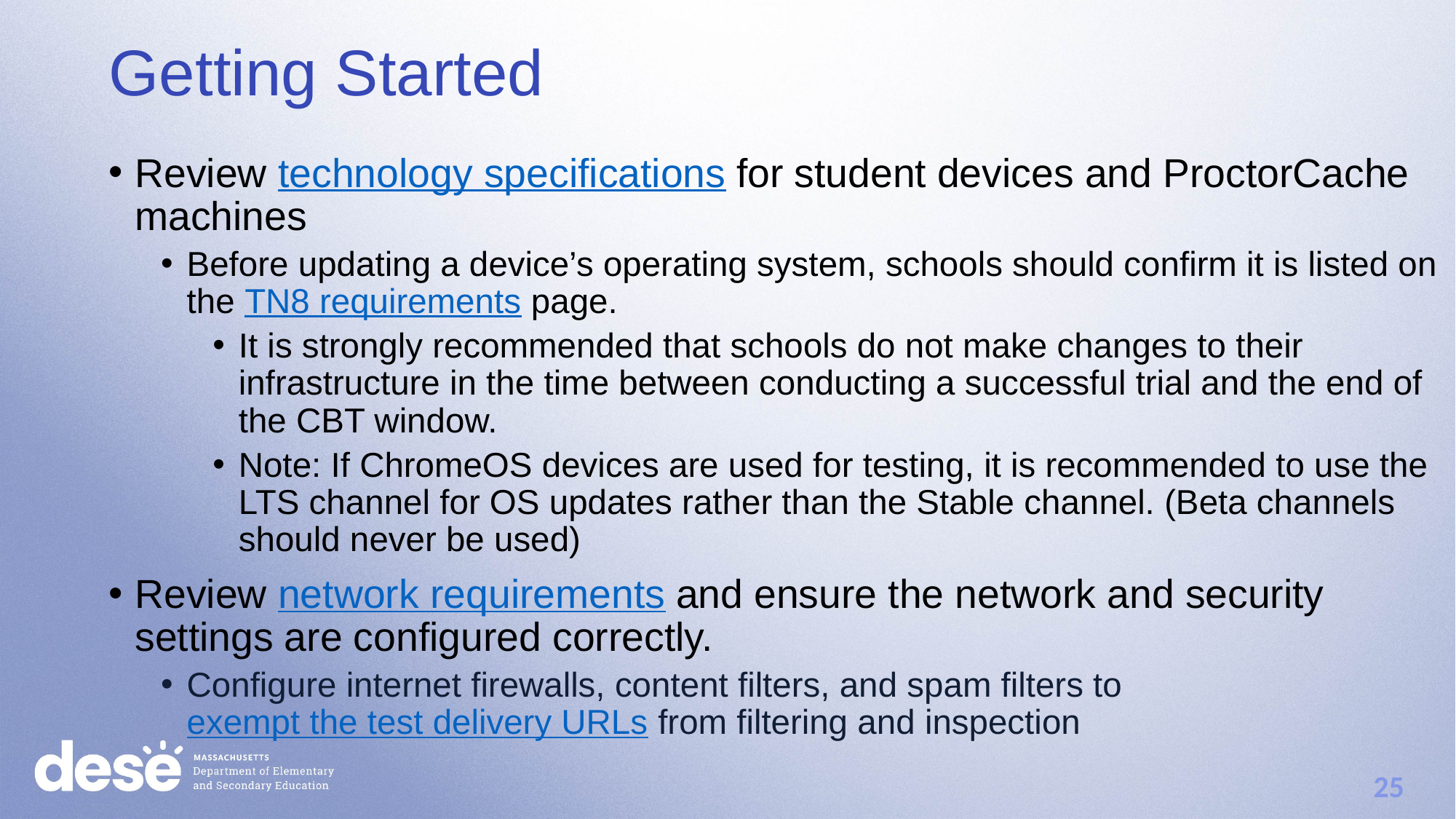

Getting Started
Review technology specifications for student devices and ProctorCache machines
Before updating a device’s operating system, schools should confirm it is listed on the TN8 requirements page.
It is strongly recommended that schools do not make changes to their infrastructure in the time between conducting a successful trial and the end of the CBT window.
Note: If ChromeOS devices are used for testing, it is recommended to use the LTS channel for OS updates rather than the Stable channel. (Beta channels should never be used)
Review network requirements and ensure the network and security settings are configured correctly.
Configure internet firewalls, content filters, and spam filters to exempt the test delivery URLs from filtering and inspection